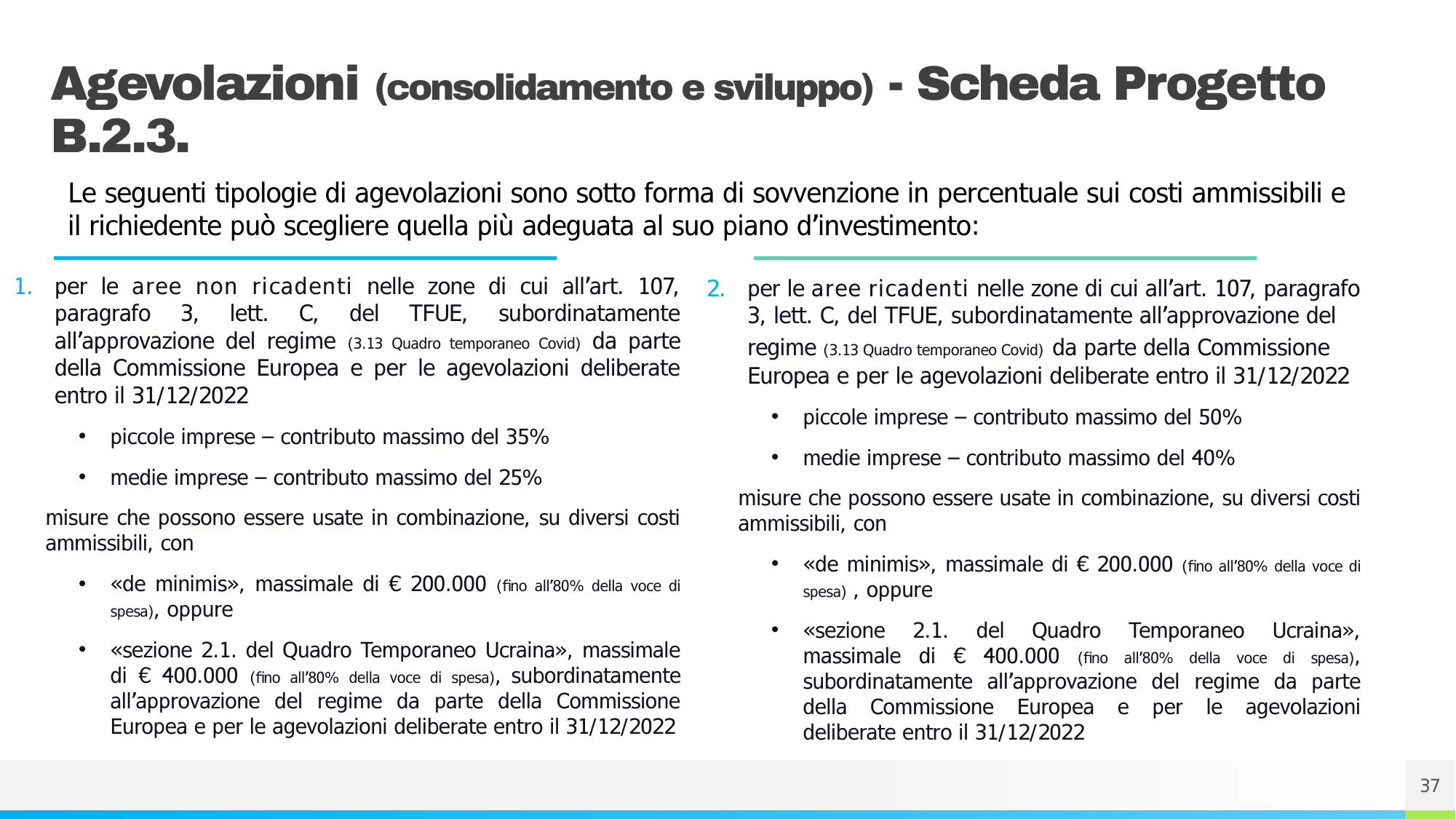

# Agevolazioni (consolidamento e sviluppo) - Scheda Progetto B.2.3.
Le seguenti tipologie di agevolazioni sono sotto forma di sovvenzione in percentuale sui costi ammissibili e
il richiedente può scegliere quella più adeguata al suo piano d’investimento:
per le aree non ricadenti nelle zone di cui all’art. 107, paragrafo 3, lett. C, del TFUE, subordinatamente all’approvazione del regime (3.13 Quadro temporaneo Covid) da parte della Commissione Europea e per le agevolazioni deliberate entro il 31/12/2022
piccole imprese – contributo massimo del 35%
medie imprese – contributo massimo del 25%
misure che possono essere usate in combinazione, su diversi costi ammissibili, con
«de minimis», massimale di € 200.000 (fino all’80% della voce di spesa), oppure
«sezione 2.1. del Quadro Temporaneo Ucraina», massimale di € 400.000 (fino all’80% della voce di spesa), subordinatamente all’approvazione del regime da parte della Commissione Europea e per le agevolazioni deliberate entro il 31/12/2022

per le aree ricadenti nelle zone di cui all’art. 107, paragrafo 3, lett. C, del TFUE, subordinatamente all’approvazione del regime (3.13 Quadro temporaneo Covid) da parte della Commissione Europea e per le agevolazioni deliberate entro il 31/12/2022
piccole imprese – contributo massimo del 50%
medie imprese – contributo massimo del 40%
misure che possono essere usate in combinazione, su diversi costi ammissibili, con
«de minimis», massimale di € 200.000 (fino all’80% della voce di spesa) , oppure
«sezione 2.1. del Quadro Temporaneo Ucraina», massimale di € 400.000 (fino all’80% della voce di spesa), subordinatamente all’approvazione del regime da parte della Commissione Europea e per le agevolazioni deliberate entro il 31/12/2022

37